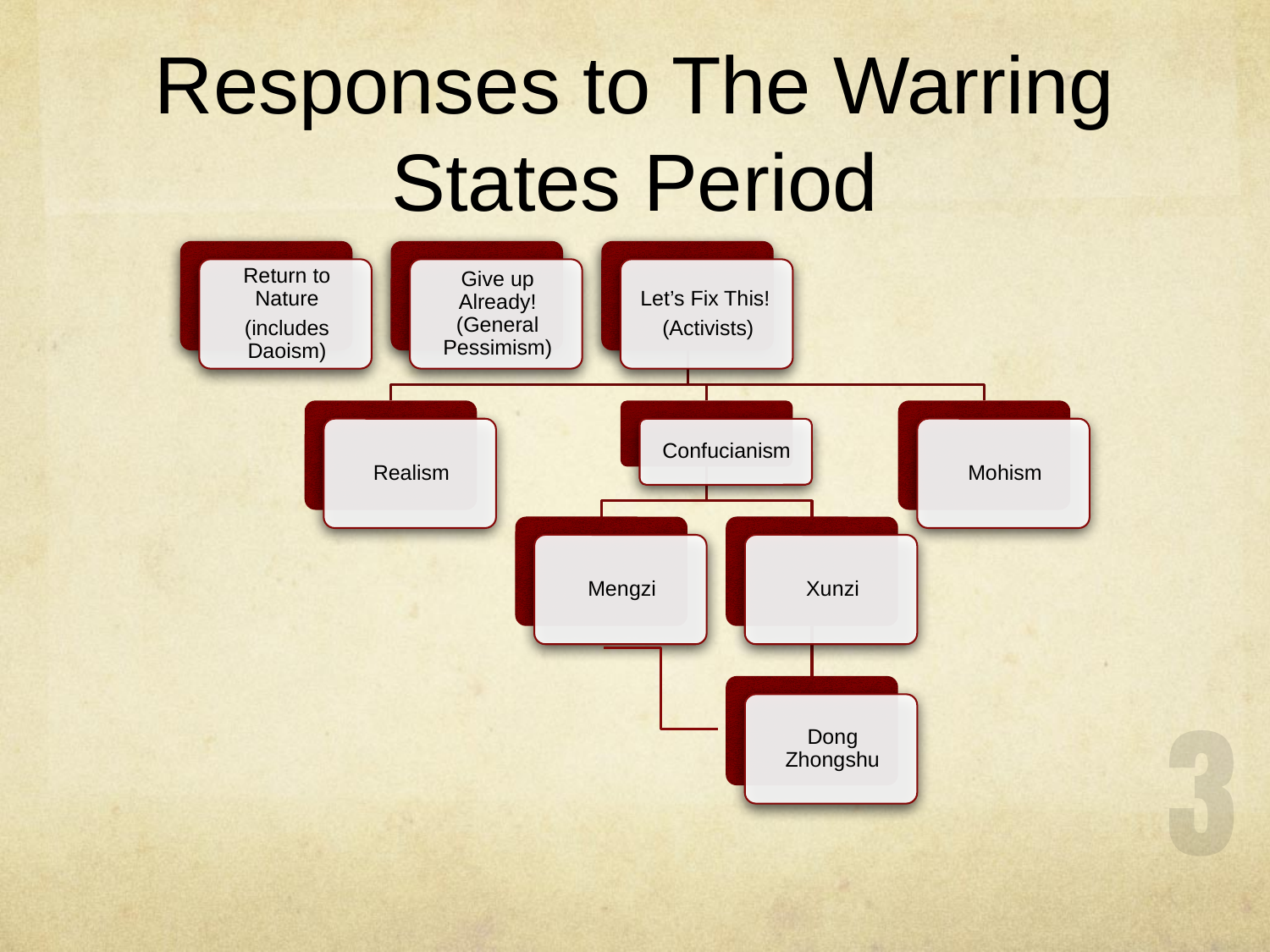

# Responses to The Warring States Period
Return to Nature
(includes Daoism)
Give up Already! (General Pessimism)
Let’s Fix This!
(Activists)
Realism
Confucianism
Mengzi
Xunzi
Dong Zhongshu
Mohism
3